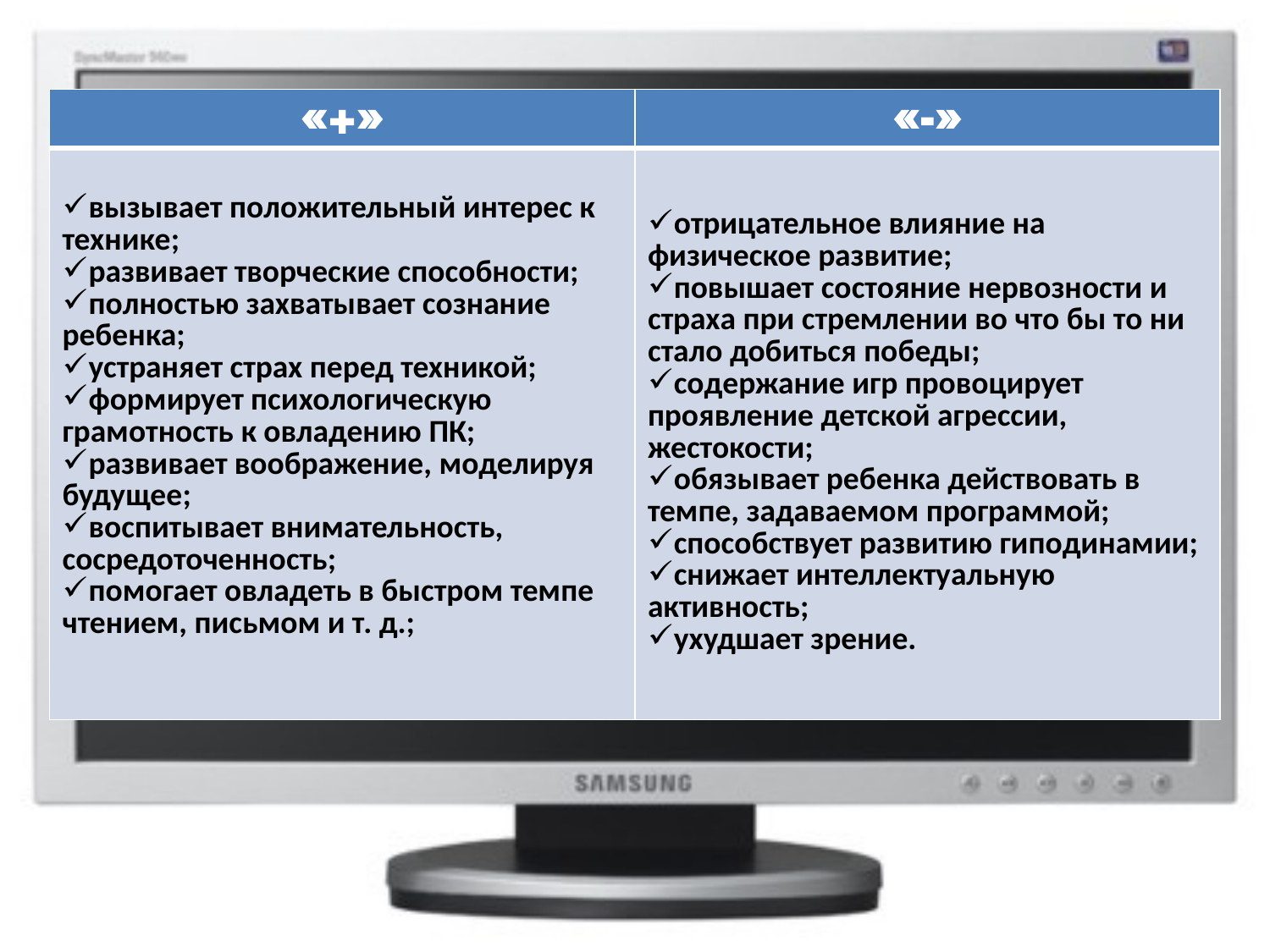

| «+» | «-» |
| --- | --- |
| вызывает положительный интерес к технике; развивает творческие способности; полностью захватывает сознание ребенка; устраняет страх перед техникой; формирует психологическую грамотность к овладению ПК; развивает воображение, моделируя будущее; воспитывает внимательность, сосредоточенность; помогает овладеть в быстром темпе чтением, письмом и т. д.; | отрицательное влияние на физическое развитие; повышает состояние нервозности и страха при стремлении во что бы то ни стало добиться победы; содержание игр провоцирует проявление детской агрессии, жестокости; обязывает ребенка действовать в темпе, задаваемом программой; способствует развитию гиподинамии; снижает интеллектуальную активность; ухудшает зрение. |